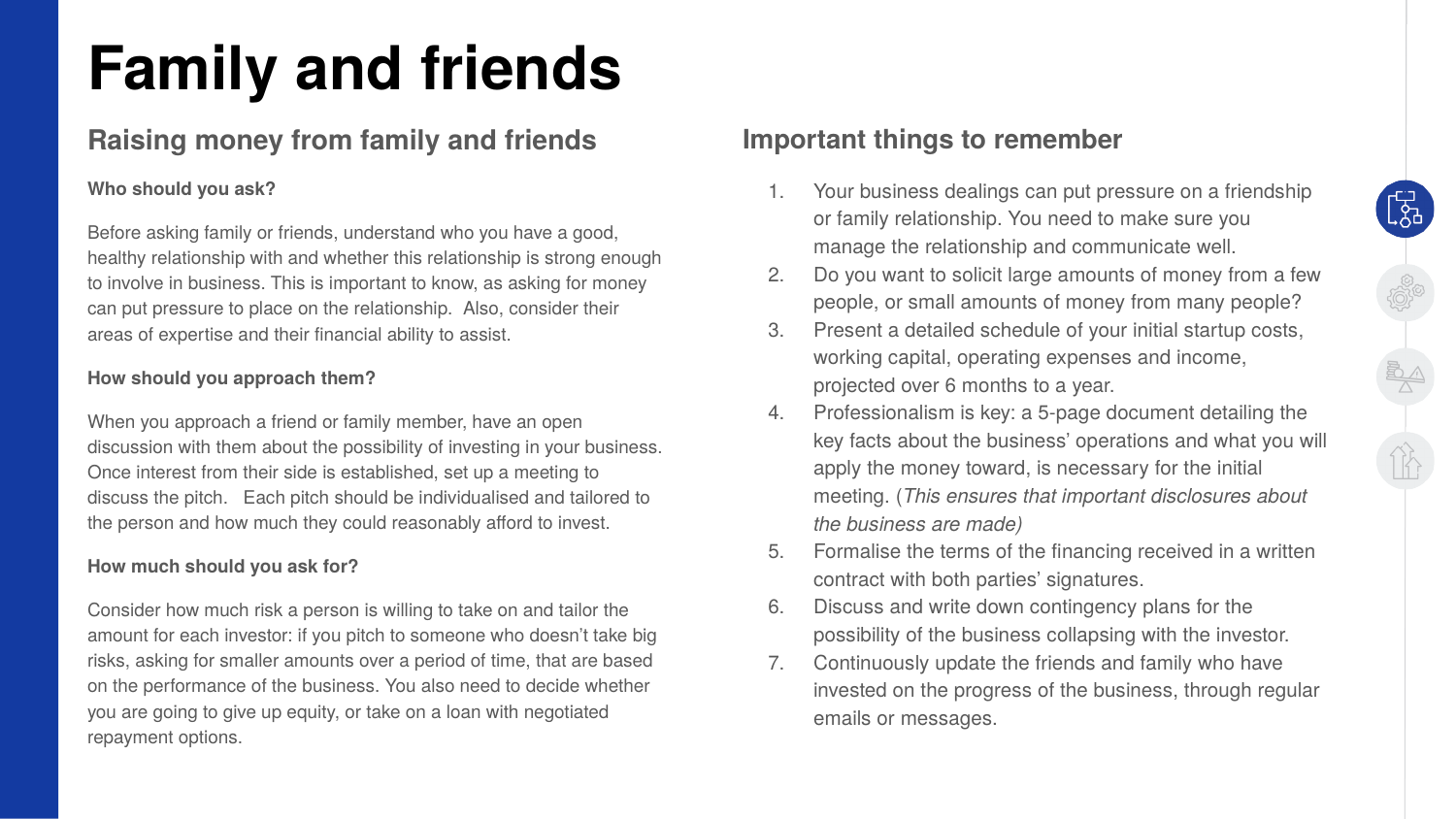

Family and friends
Raising money from family and friends
Who should you ask?
Before asking family or friends, understand who you have a good, healthy relationship with and whether this relationship is strong enough to involve in business. This is important to know, as asking for money can put pressure to place on the relationship.  Also, consider their areas of expertise and their financial ability to assist.
How should you approach them?
When you approach a friend or family member, have an open discussion with them about the possibility of investing in your business. Once interest from their side is established, set up a meeting to discuss the pitch.   Each pitch should be individualised and tailored to the person and how much they could reasonably afford to invest.
How much should you ask for?
Consider how much risk a person is willing to take on and tailor the amount for each investor: if you pitch to someone who doesn’t take big risks, asking for smaller amounts over a period of time, that are based on the performance of the business. You also need to decide whether you are going to give up equity, or take on a loan with negotiated repayment options.
Important things to remember
Your business dealings can put pressure on a friendship or family relationship. You need to make sure you manage the relationship and communicate well.
Do you want to solicit large amounts of money from a few people, or small amounts of money from many people?
Present a detailed schedule of your initial startup costs, working capital, operating expenses and income, projected over 6 months to a year.
Professionalism is key: a 5-page document detailing the key facts about the business’ operations and what you will apply the money toward, is necessary for the initial meeting. (This ensures that important disclosures about the business are made)
Formalise the terms of the financing received in a written contract with both parties’ signatures.
Discuss and write down contingency plans for the possibility of the business collapsing with the investor.
Continuously update the friends and family who have invested on the progress of the business, through regular emails or messages.